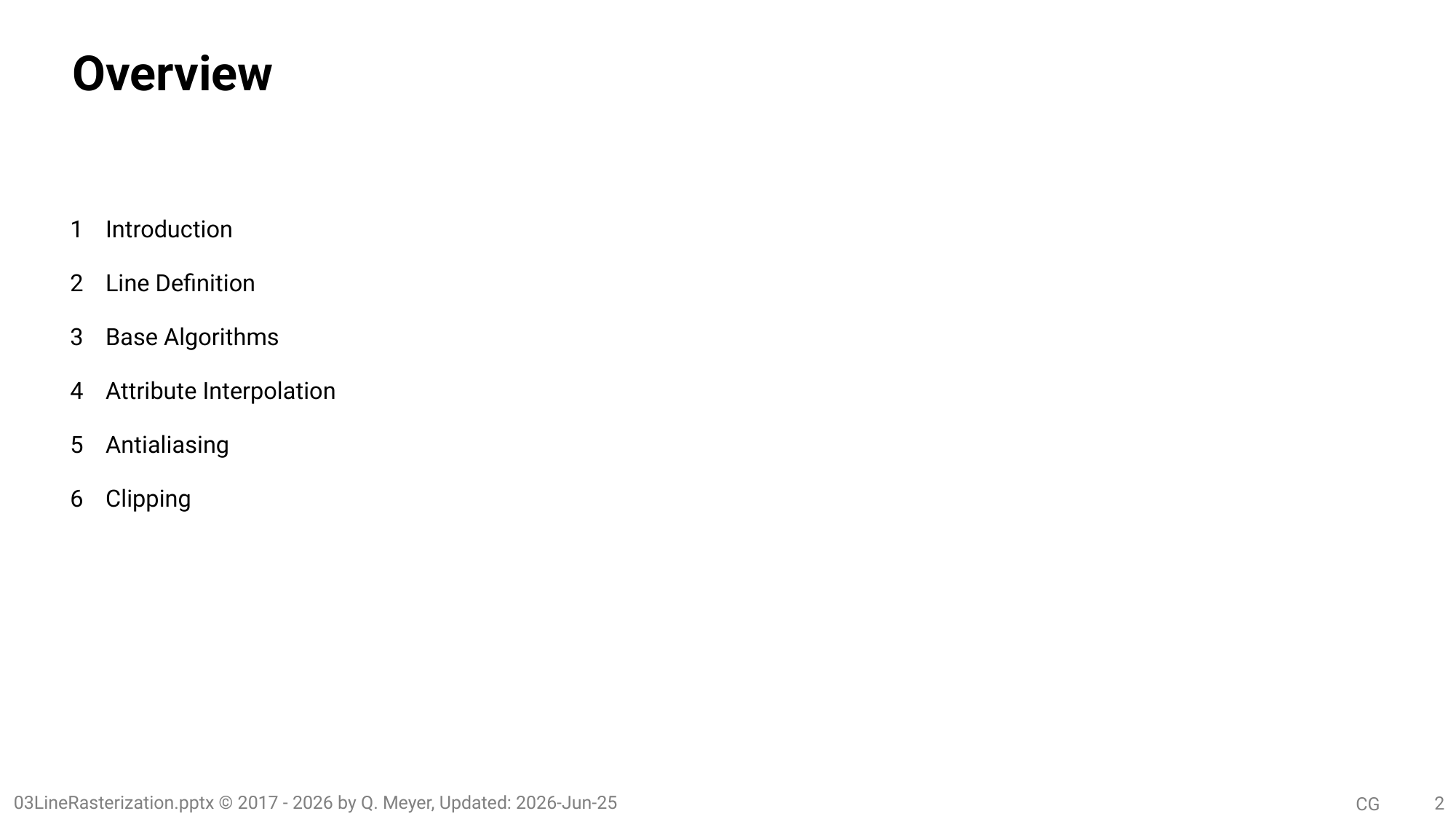

# Overview
1
Introduction
2
Line Definition
3
Base Algorithms
4
Attribute Interpolation
5
Antialiasing
6
Clipping